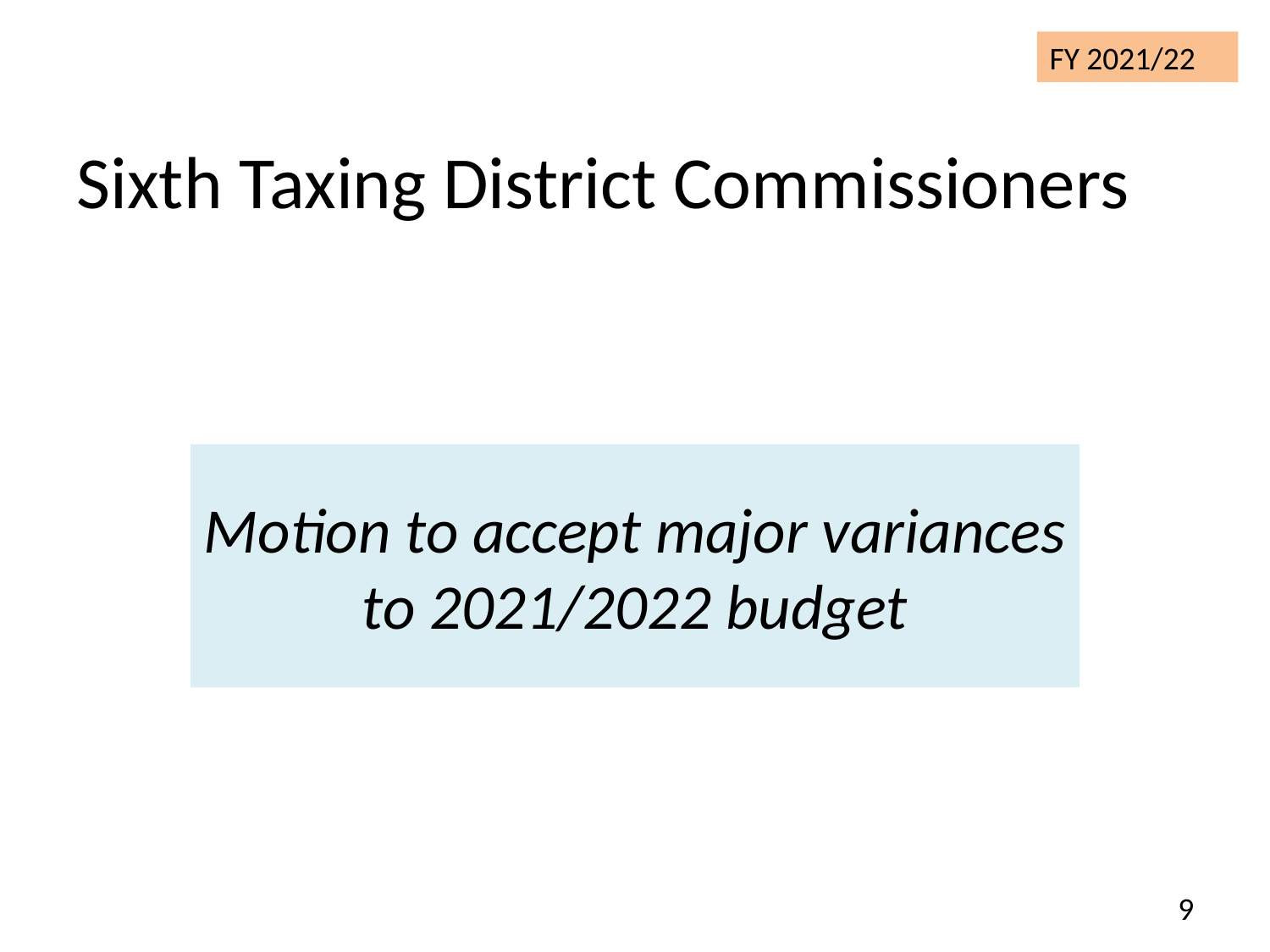

FY 2021/22
# Sixth Taxing District Commissioners
Motion to accept major variances to 2021/2022 budget
9